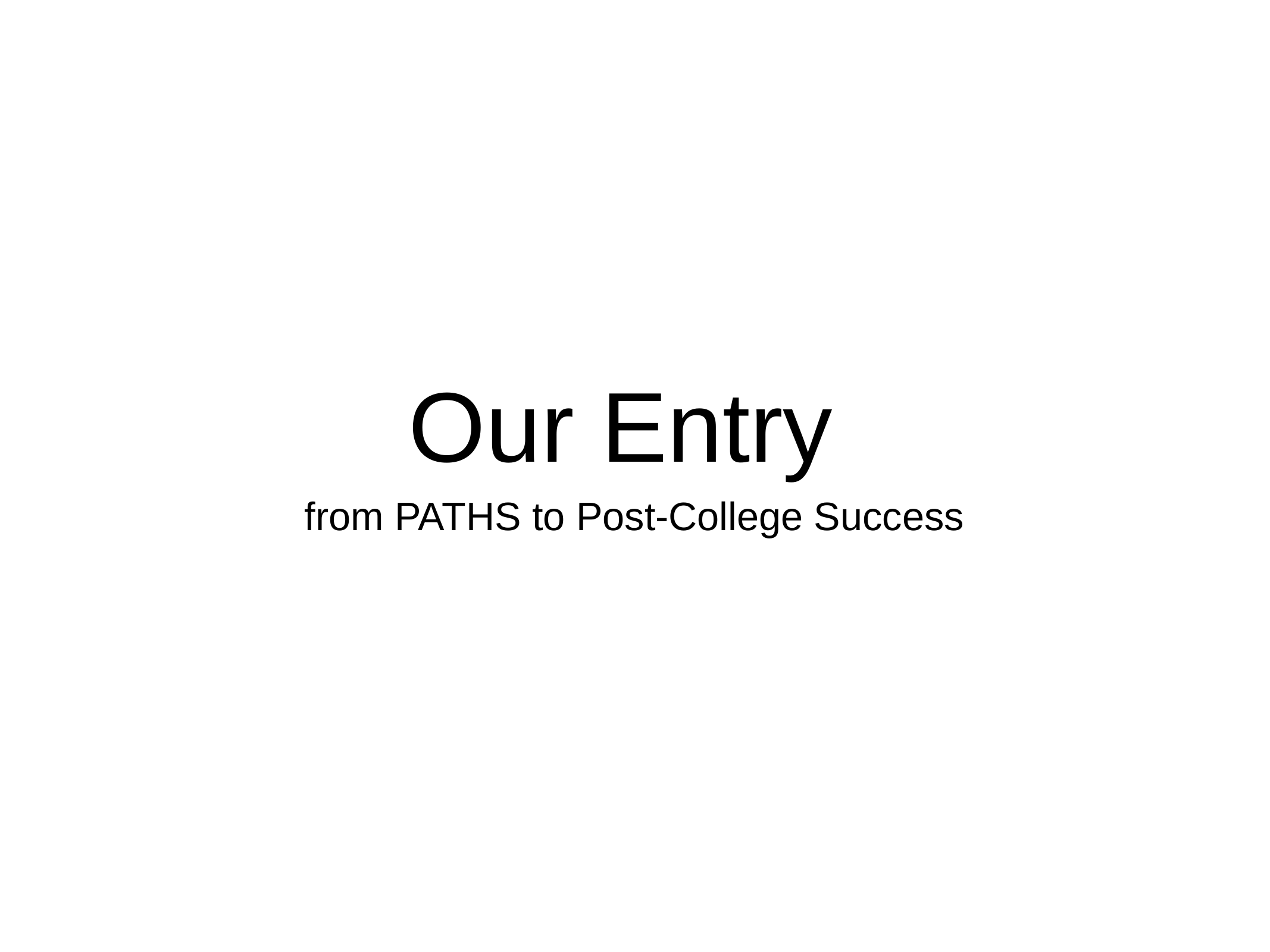

# Our Entry
from PATHS to Post-College Success